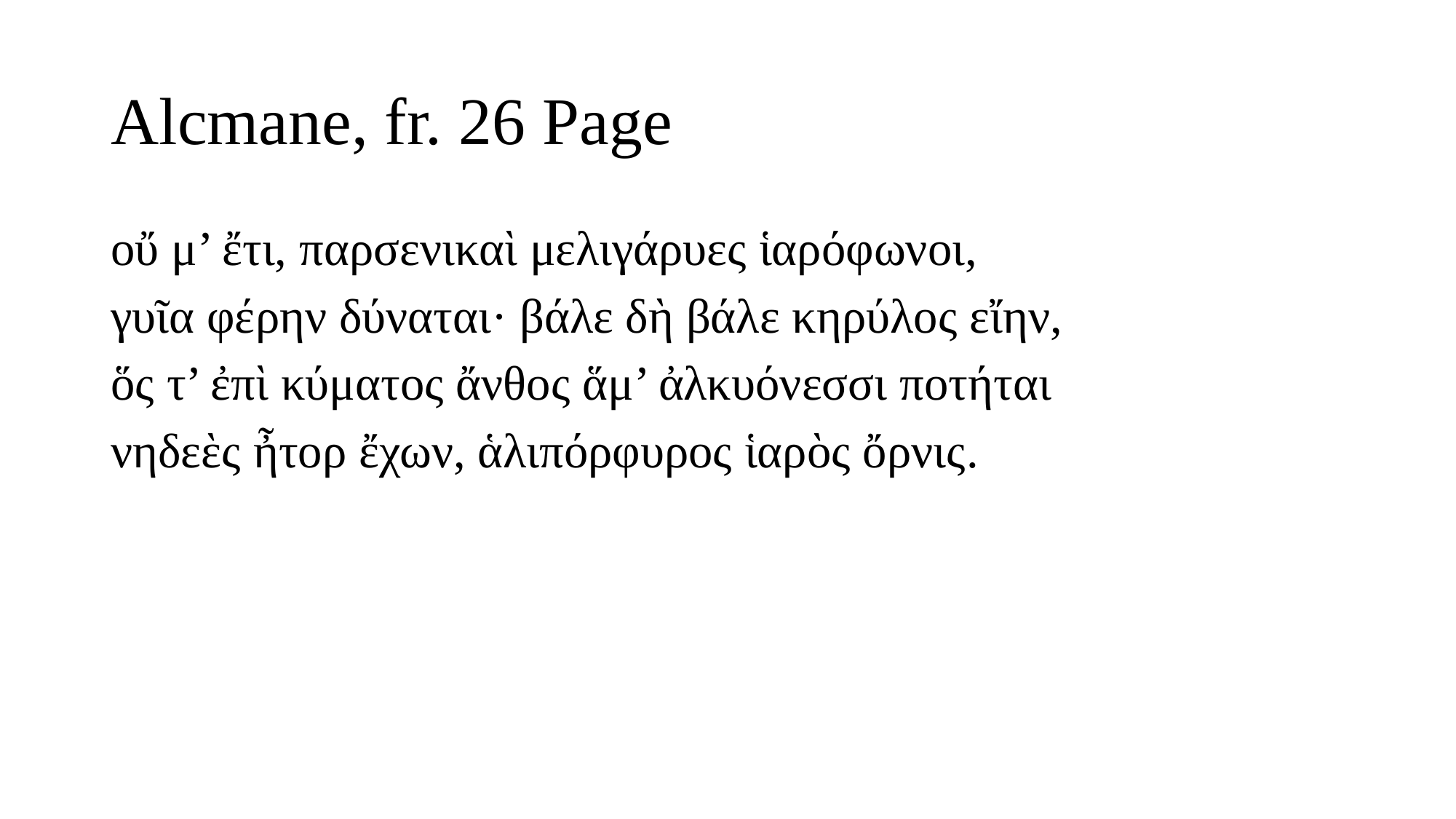

# Alcmane, fr. 26 Page
οὔ μ’ ἔτι, παρσενικαὶ μελιγάρυες ἱαρόφωνοι,
γυῖα φέρην δύναται· βάλε δὴ βάλε κηρύλος εἴην,
ὅς τ’ ἐπὶ κύματος ἄνθος ἅμ’ ἀλκυόνεσσι ποτήται
νηδεὲς ἦτορ ἔχων, ἁλιπόρφυρος ἱαρὸς ὄρνις.